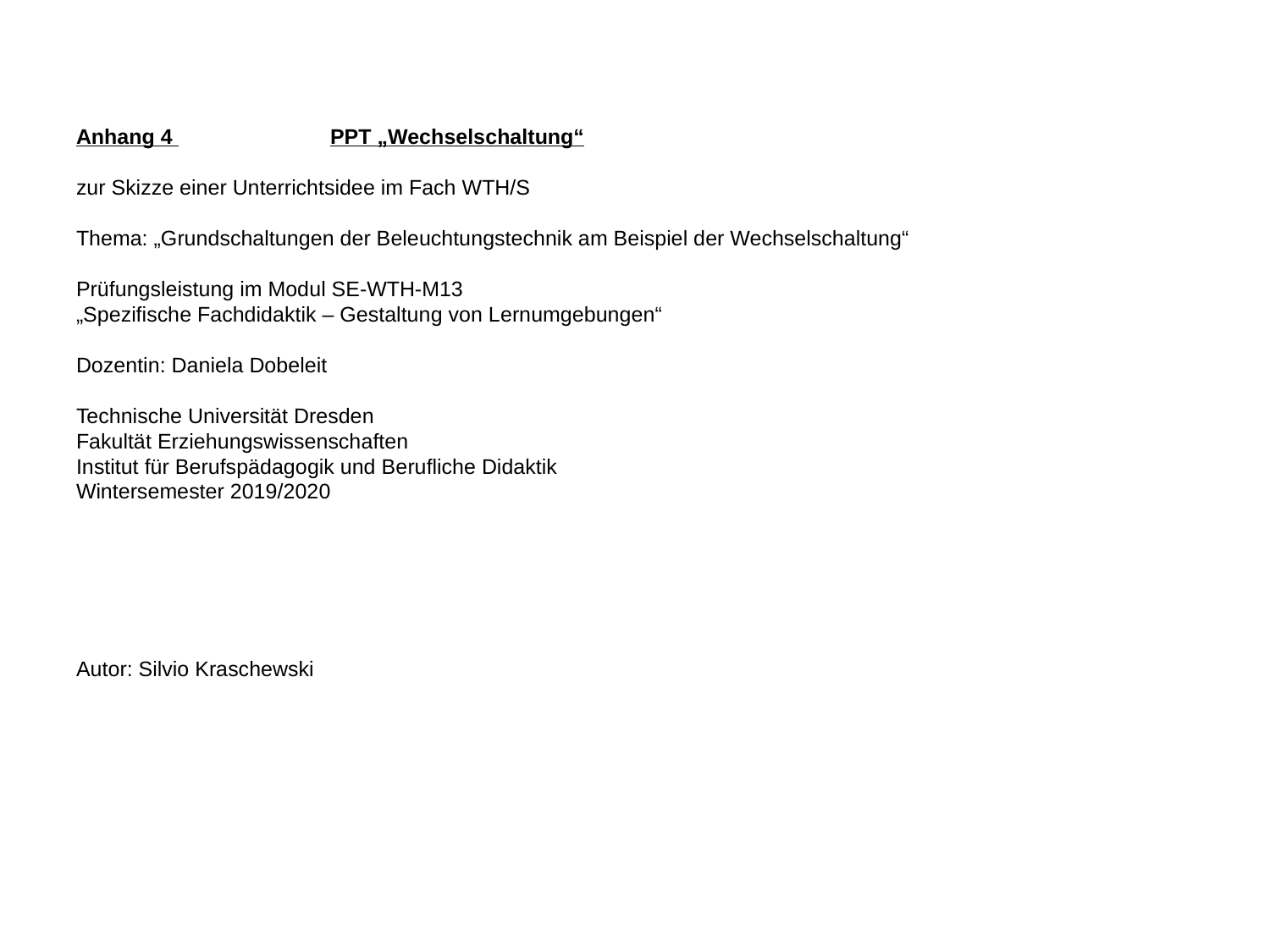

# Anhang 4 		PPT „Wechselschaltung“ zur Skizze einer Unterrichtsidee im Fach WTH/S Thema: „Grundschaltungen der Beleuchtungstechnik am Beispiel der Wechselschaltung“ Prüfungsleistung im Modul SE-WTH-M13 „Spezifische Fachdidaktik – Gestaltung von Lernumgebungen“ Dozentin: Daniela Dobeleit Technische Universität Dresden Fakultät Erziehungswissenschaften Institut für Berufspädagogik und Berufliche Didaktik Wintersemester 2019/2020 Autor: Silvio Kraschewski